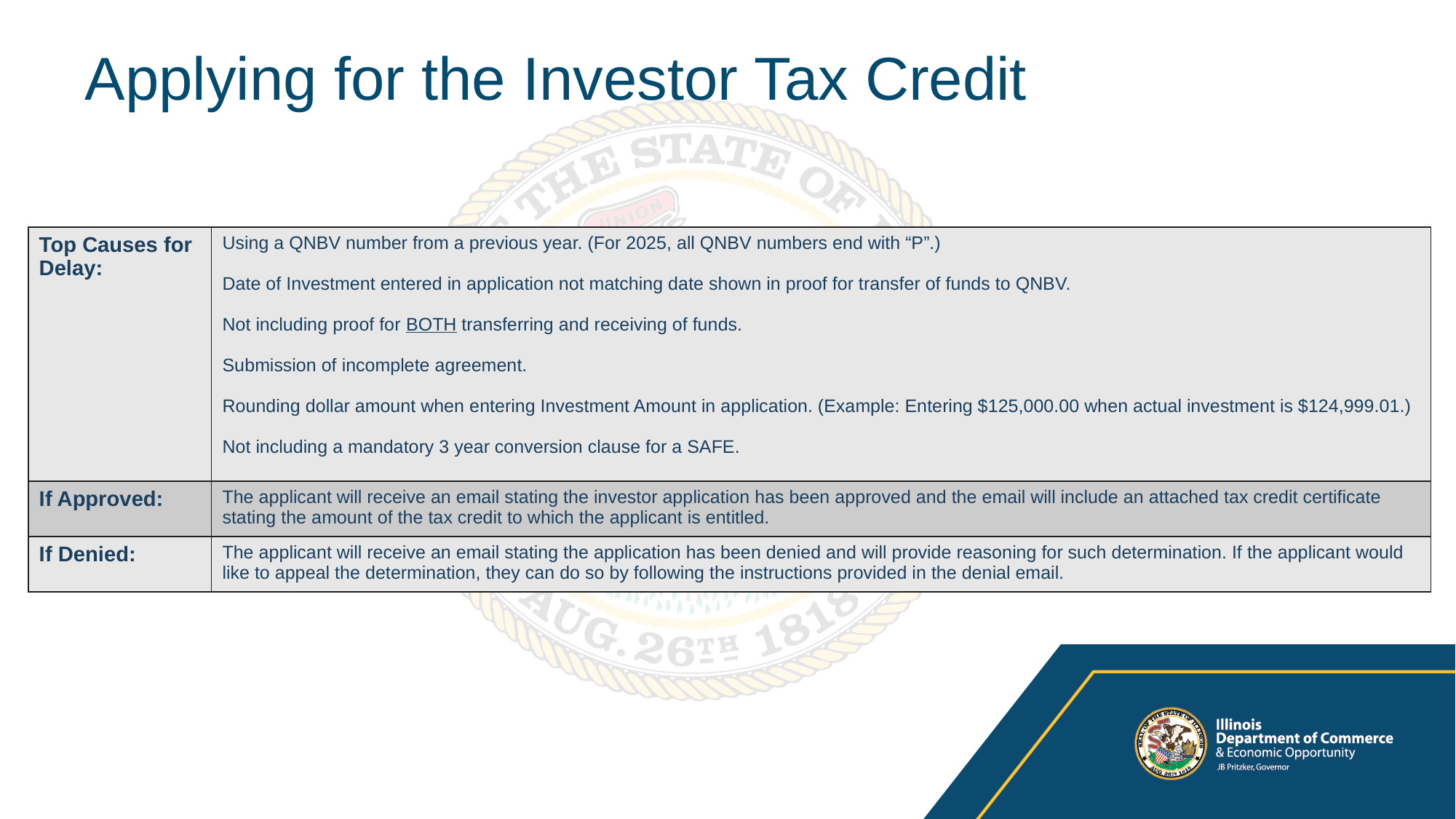

# Applying for the Investor Tax Credit
| Top Causes for Delay: | Using a QNBV number from a previous year. (For 2025, all QNBV numbers end with “P”.) Date of Investment entered in application not matching date shown in proof for transfer of funds to QNBV. Not including proof for BOTH transferring and receiving of funds. Submission of incomplete agreement. Rounding dollar amount when entering Investment Amount in application. (Example: Entering $125,000.00 when actual investment is $124,999.01.) Not including a mandatory 3 year conversion clause for a SAFE. |
| --- | --- |
| If Approved: | The applicant will receive an email stating the investor application has been approved and the email will include an attached tax credit certificate stating the amount of the tax credit to which the applicant is entitled. |
| If Denied: | The applicant will receive an email stating the application has been denied and will provide reasoning for such determination. If the applicant would like to appeal the determination, they can do so by following the instructions provided in the denial email. |